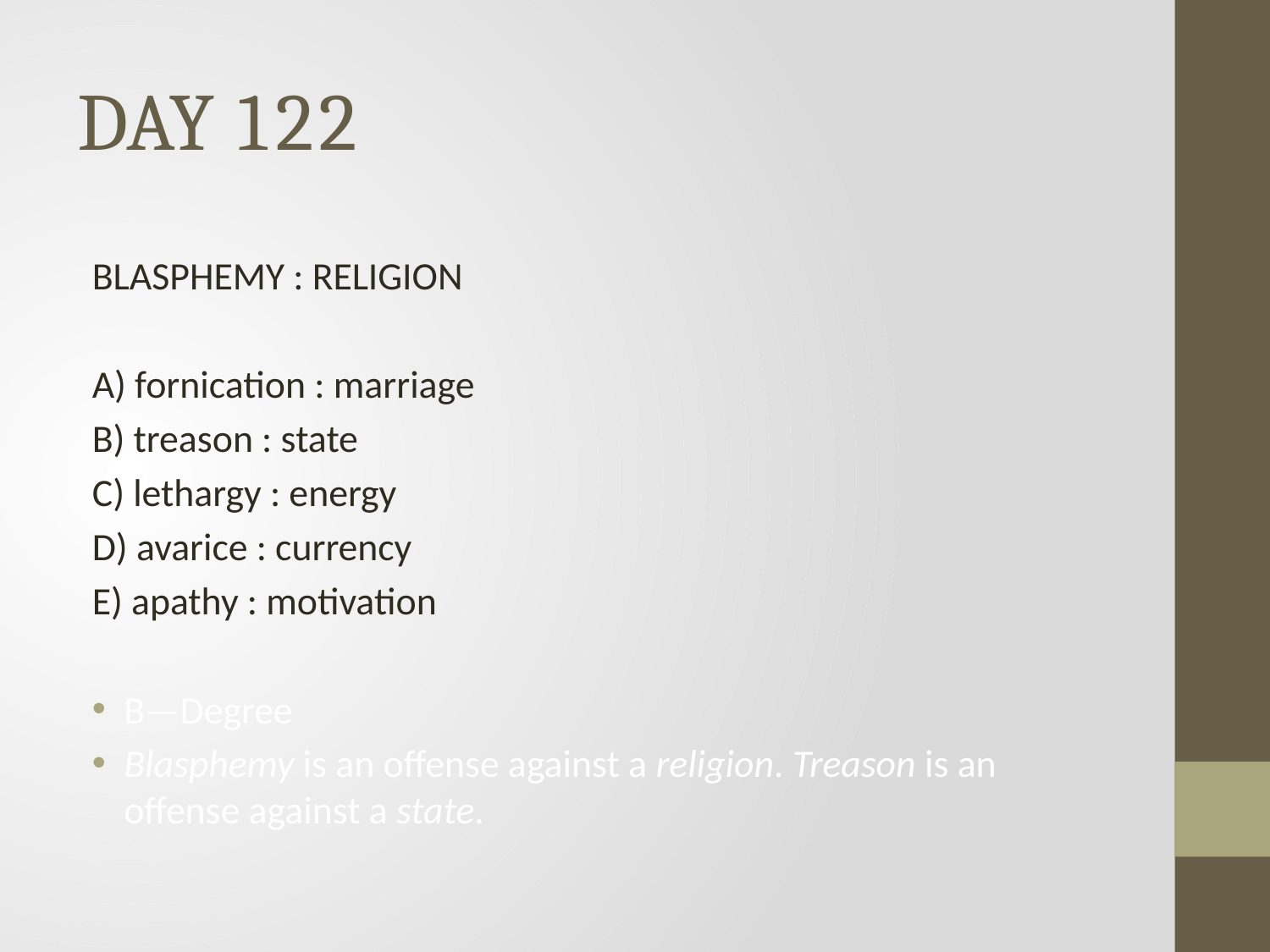

# DAY 122

BLASPHEMY : RELIGION

A) fornication : marriage
B) treason : state
C) lethargy : energy
D) avarice : currency
E) apathy : motivation

B—Degree
Blasphemy is an offense against a religion. Treason is an offense against a state.